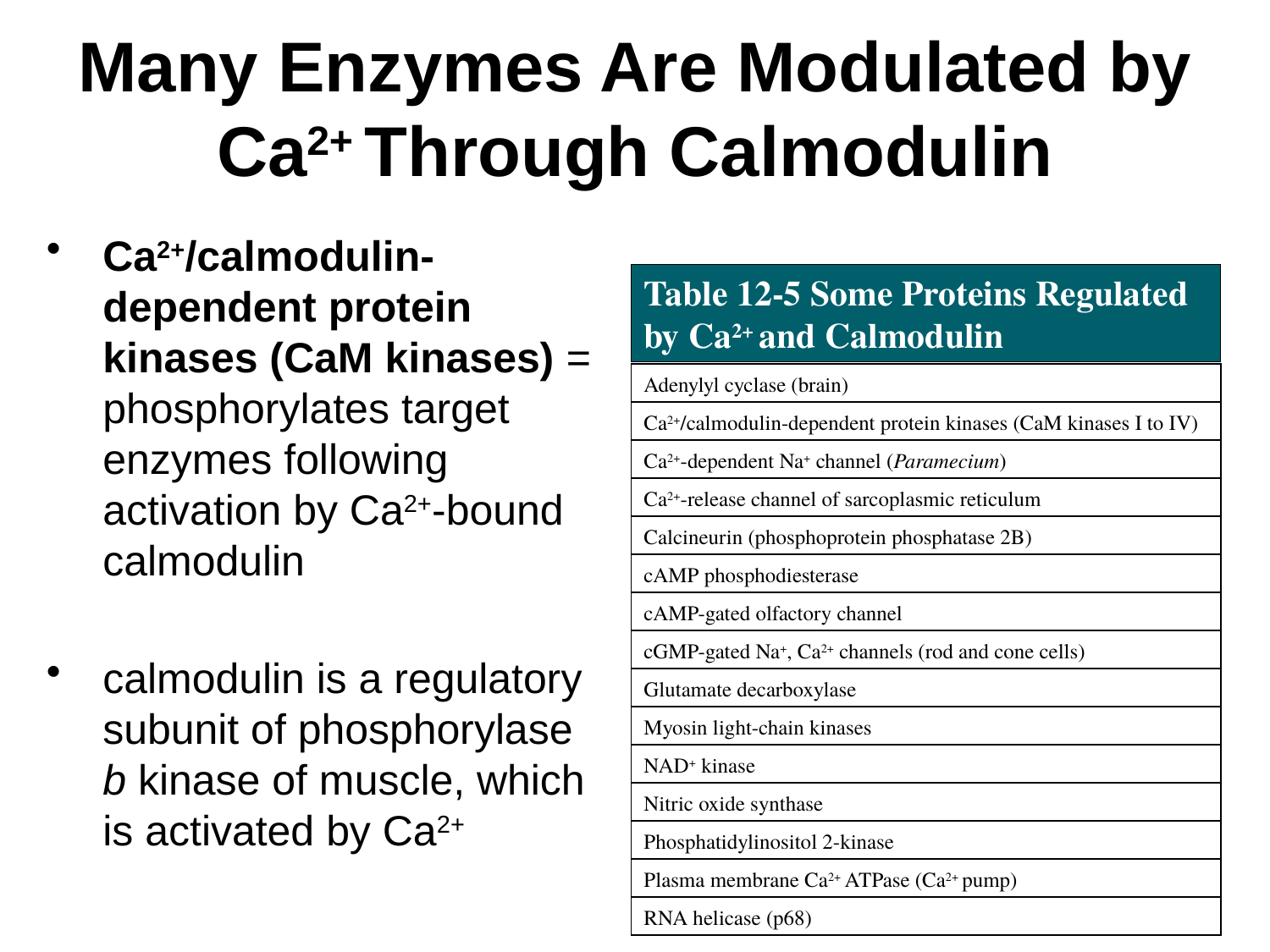

# Many Enzymes Are Modulated by Ca2+ Through Calmodulin
Ca2+/calmodulin-dependent protein kinases (CaM kinases) = phosphorylates target enzymes following activation by Ca2+-bound calmodulin

calmodulin is a regulatory subunit of phosphorylase b kinase of muscle, which is activated by Ca2+

Table 12-5 Some Proteins Regulated by Ca2+ and Calmodulin
| Adenylyl cyclase (brain) |
| --- |
| Ca2+/calmodulin-dependent protein kinases (CaM kinases I to IV) |
| Ca2+-dependent Na+ channel (Paramecium) |
| Ca2+-release channel of sarcoplasmic reticulum |
| Calcineurin (phosphoprotein phosphatase 2B) |
| cAMP phosphodiesterase |
| cAMP-gated olfactory channel |
| cGMP-gated Na+, Ca2+ channels (rod and cone cells) |
| Glutamate decarboxylase |
| Myosin light-chain kinases |
| NAD+ kinase |
| Nitric oxide synthase |
| Phosphatidylinositol 2-kinase |
| Plasma membrane Ca2+ ATPase (Ca2+ pump) |
| RNA helicase (p68) |